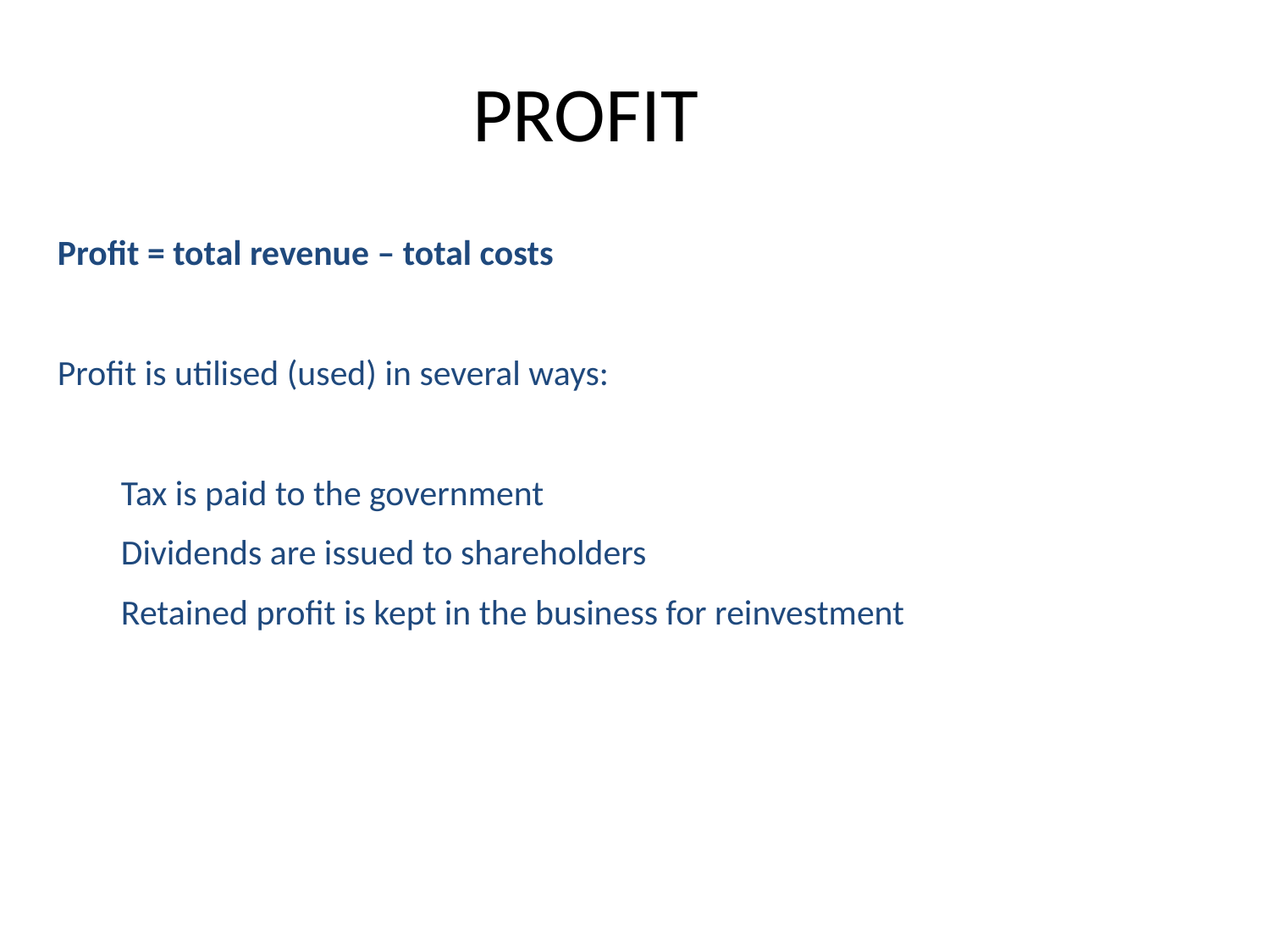

# PROFIT

Profit = total revenue – total costs

Profit is utilised (used) in several ways:

Tax is paid to the government
Dividends are issued to shareholders
Retained profit is kept in the business for reinvestment